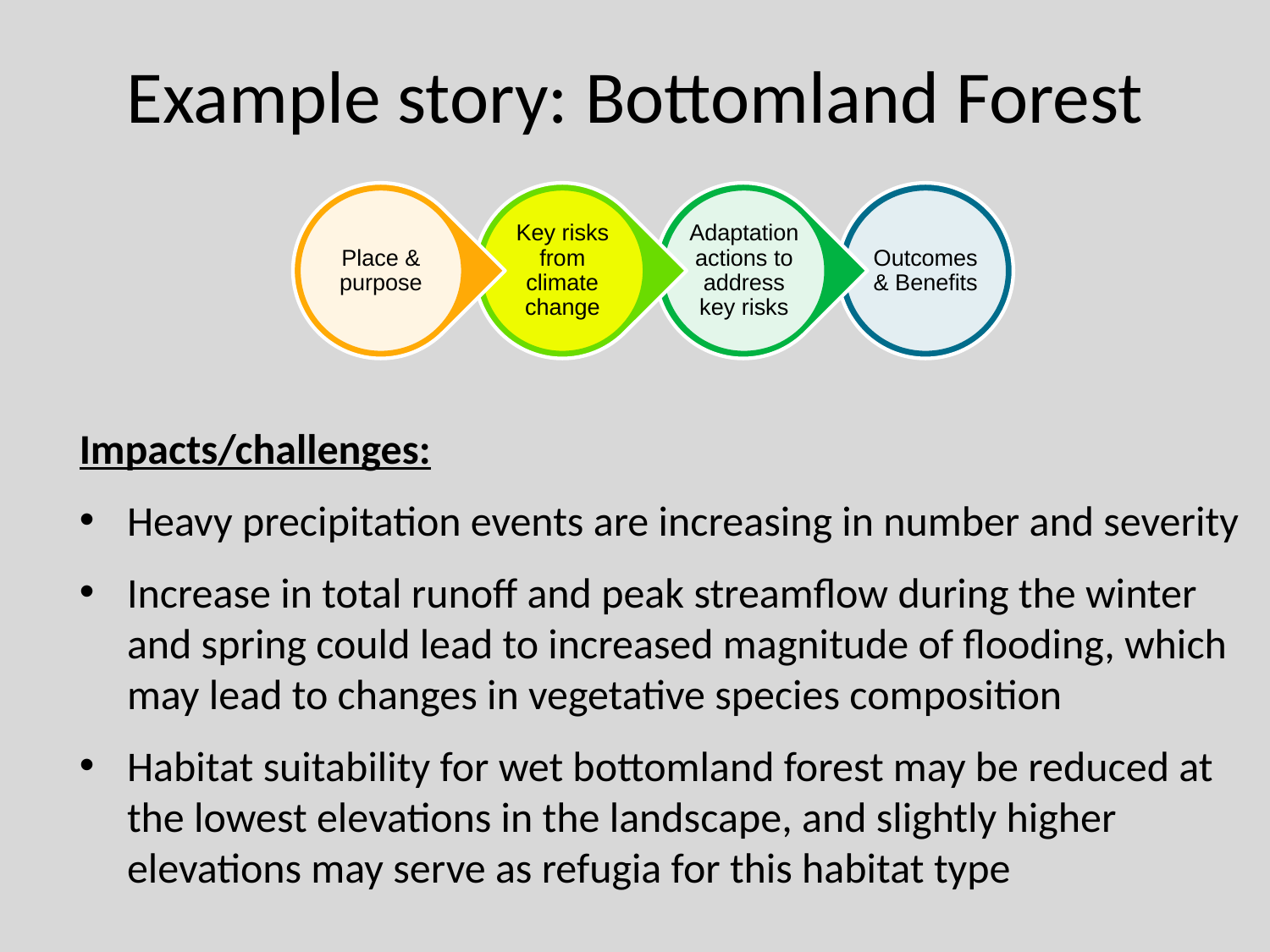

# Example story: Bottomland Forest

Place & purpose
Key risks from climate change
Adaptation actions to address key risks
Outcomes & Benefits
Impacts/challenges:
Heavy precipitation events are increasing in number and severity
Increase in total runoff and peak streamflow during the winter and spring could lead to increased magnitude of flooding, which may lead to changes in vegetative species composition
Habitat suitability for wet bottomland forest may be reduced at the lowest elevations in the landscape, and slightly higher elevations may serve as refugia for this habitat type